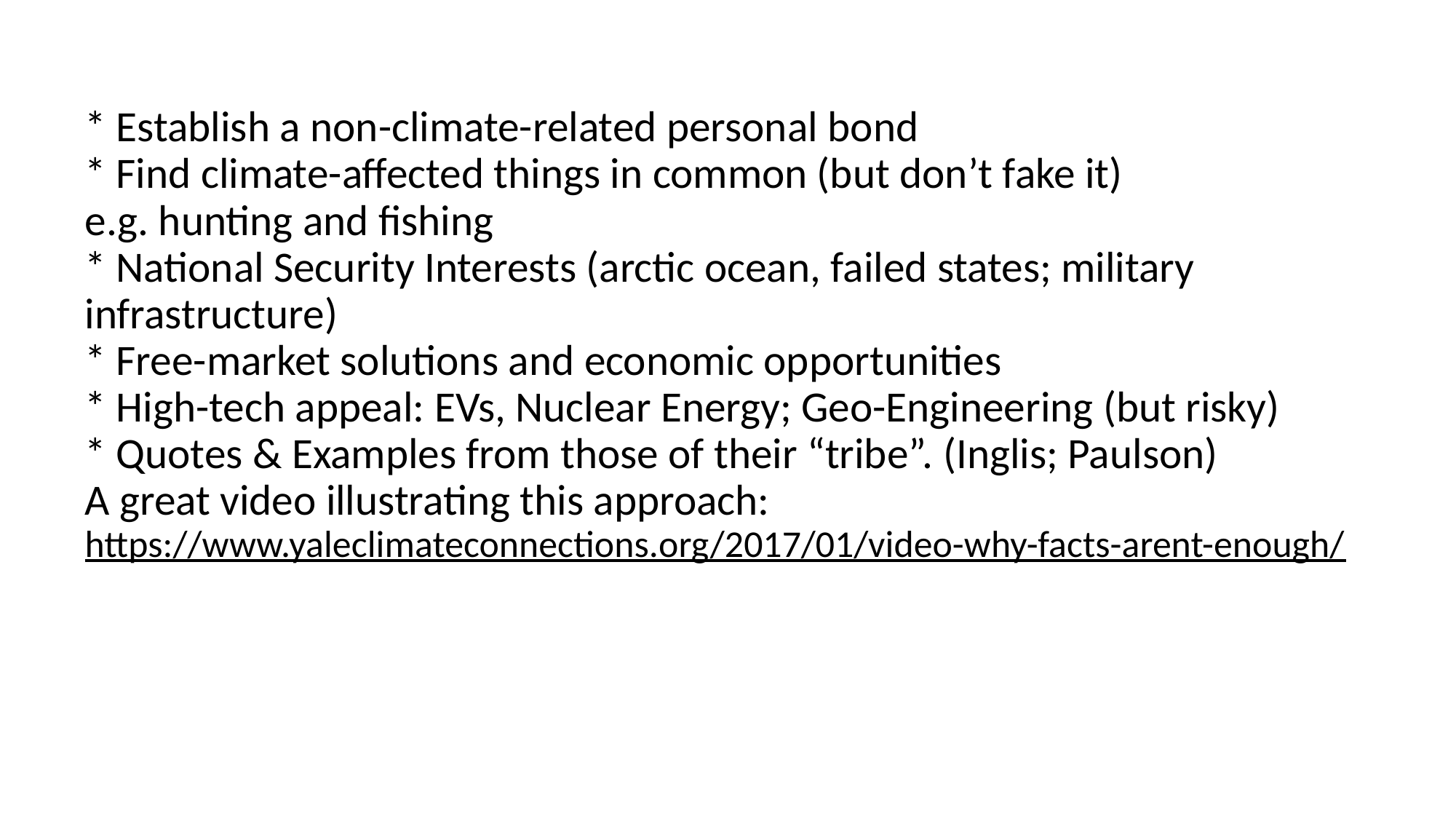

# * Establish a non-climate-related personal bond * Find climate-affected things in common (but don’t fake it) e.g. hunting and fishing * National Security Interests (arctic ocean, failed states; military infrastructure) * Free-market solutions and economic opportunities * High-tech appeal: EVs, Nuclear Energy; Geo-Engineering (but risky) * Quotes & Examples from those of their “tribe”. (Inglis; Paulson) A great video illustrating this approach: https://www.yaleclimateconnections.org/2017/01/video-why-facts-arent-enough/